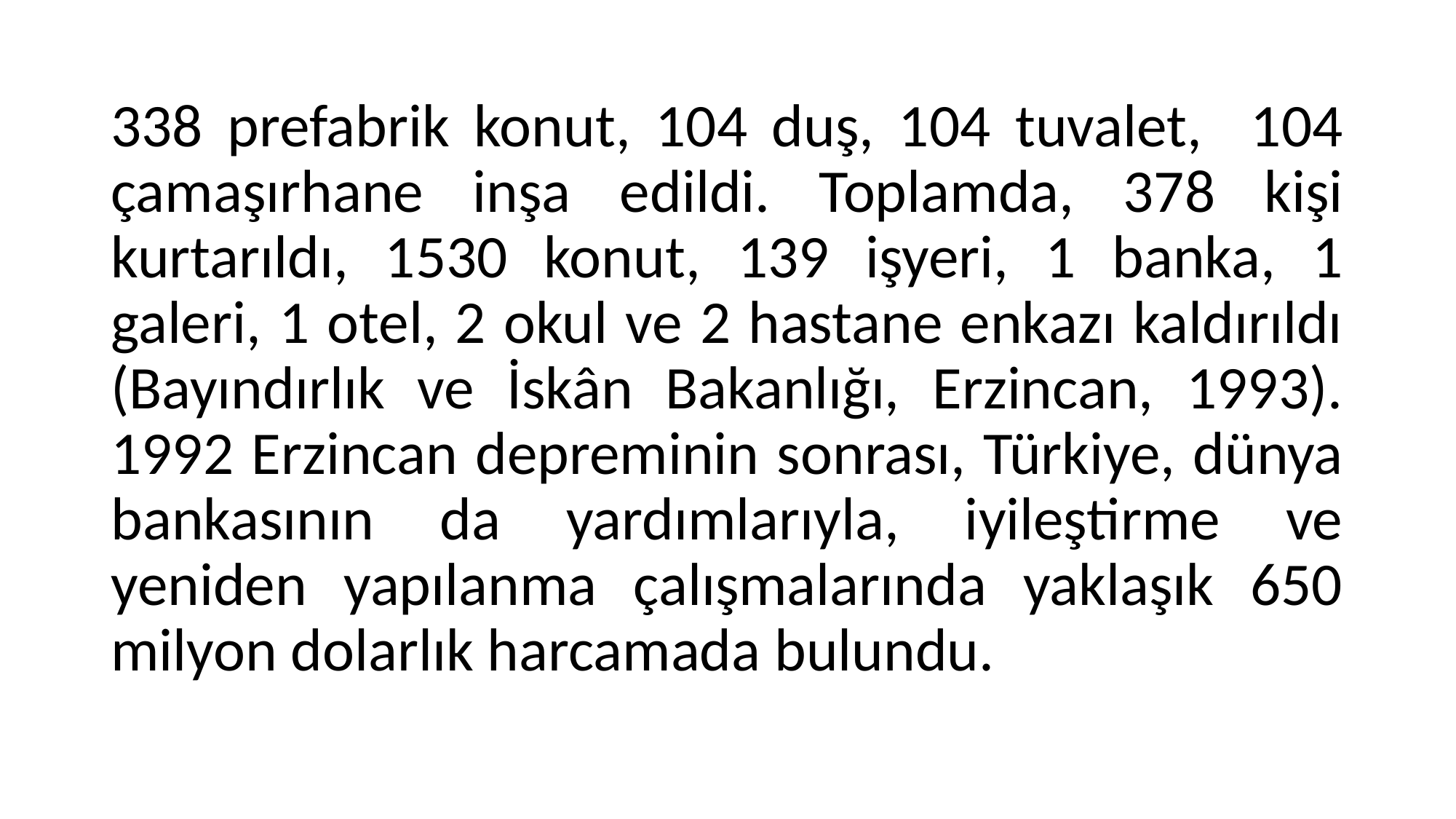

338 prefabrik konut, 104 duş, 104 tuvalet,  104 çamaşırhane inşa edildi. Toplamda, 378 kişi kurtarıldı, 1530 konut, 139 işyeri, 1 banka, 1 galeri, 1 otel, 2 okul ve 2 hastane enkazı kaldırıldı (Bayındırlık ve İskân Bakanlığı, Erzincan, 1993). 1992 Erzincan depreminin sonrası, Türkiye, dünya bankasının da yardımlarıyla, iyileştirme ve yeniden yapılanma çalışmalarında yaklaşık 650 milyon dolarlık harcamada bulundu.